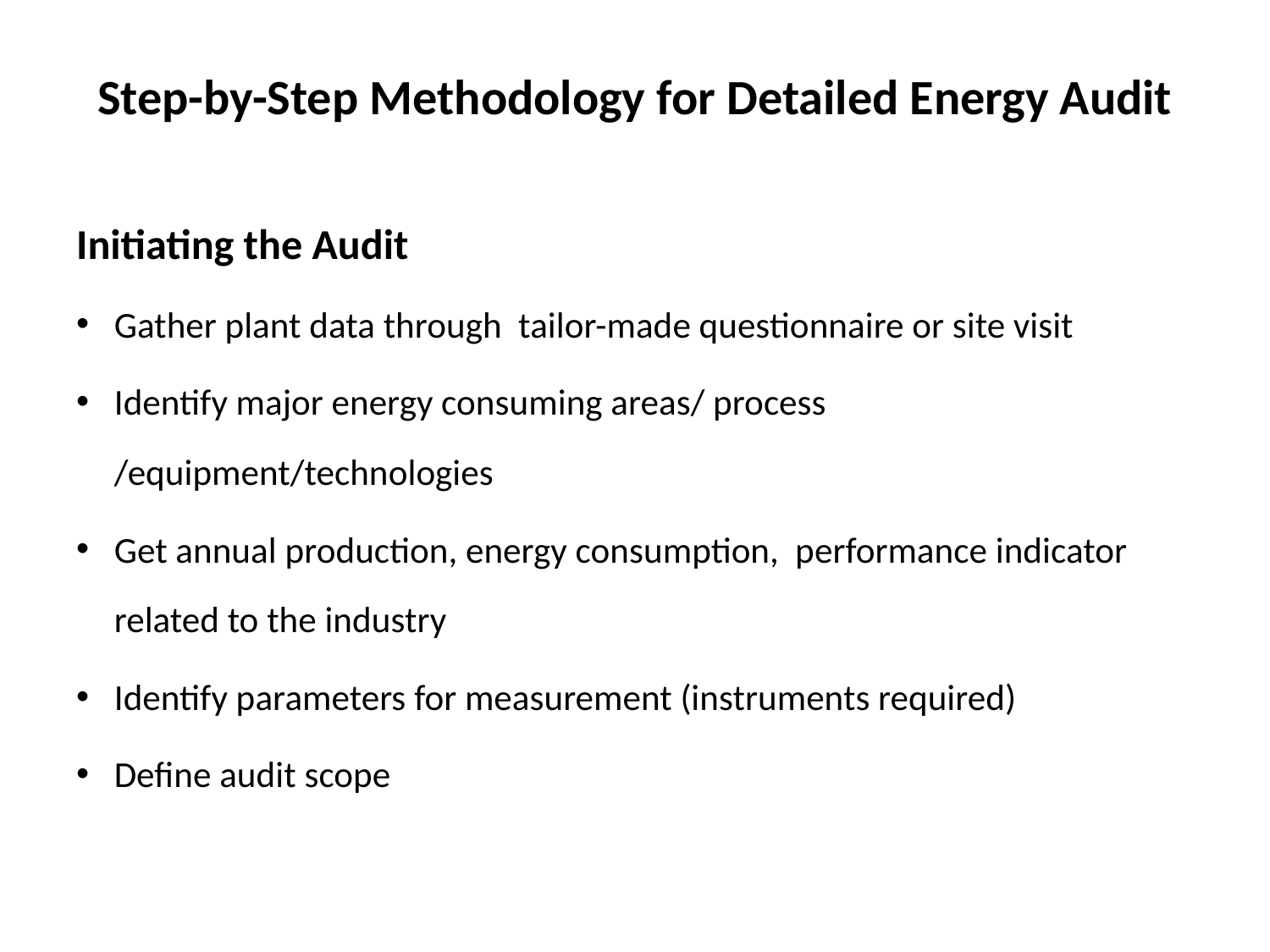

# Step-by-Step Methodology for Detailed Energy Audit
Initiating the Audit
Gather plant data through  tailor-made questionnaire or site visit
Identify major energy consuming areas/ process /equipment/technologies
Get annual production, energy consumption,  performance indicator related to the industry
Identify parameters for measurement (instruments required)
Define audit scope